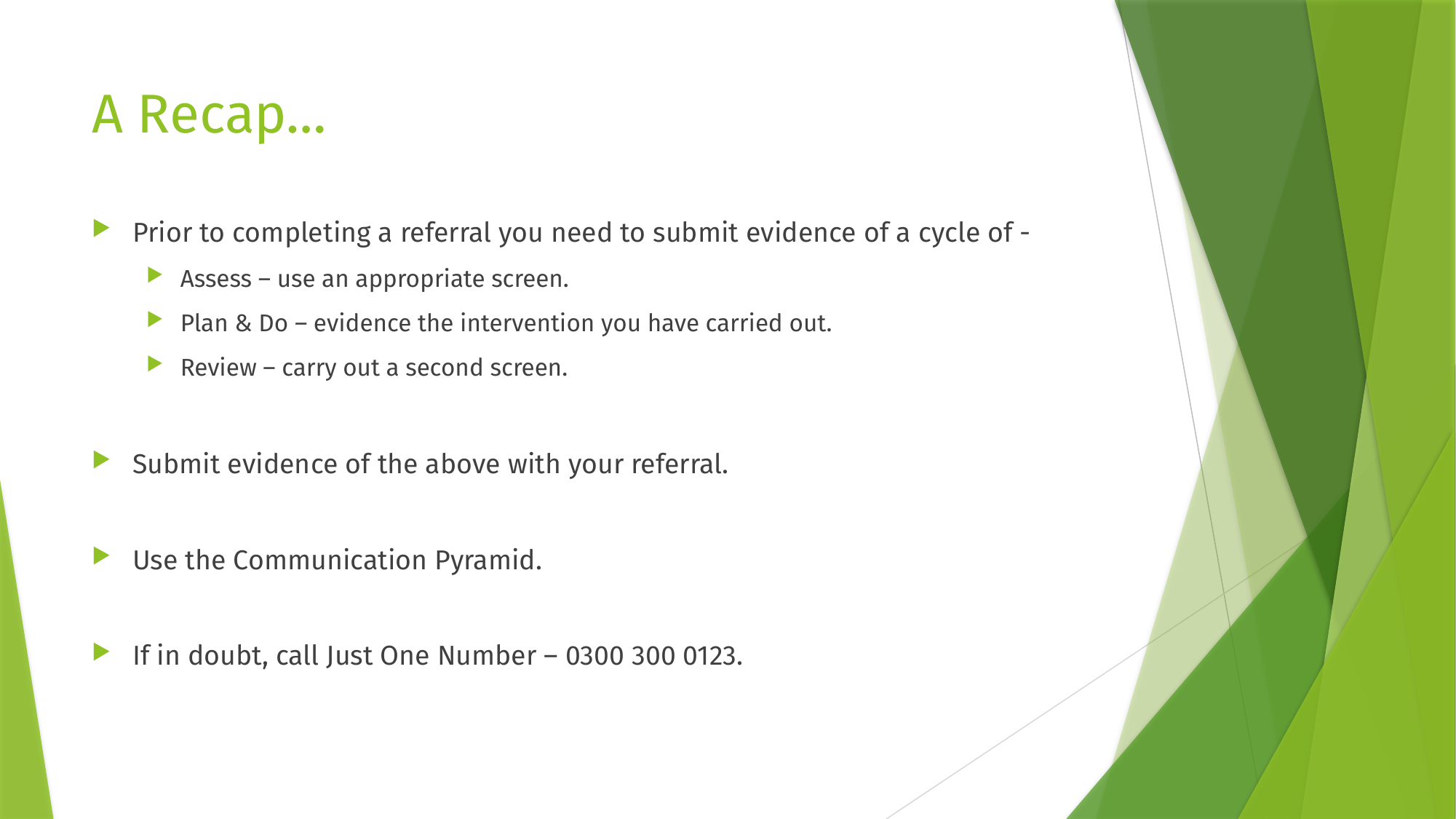

# A Recap…
Prior to completing a referral you need to submit evidence of a cycle of -
Assess – use an appropriate screen.
Plan & Do – evidence the intervention you have carried out.
Review – carry out a second screen.

Submit evidence of the above with your referral.

Use the Communication Pyramid.

If in doubt, call Just One Number – 0300 300 0123.